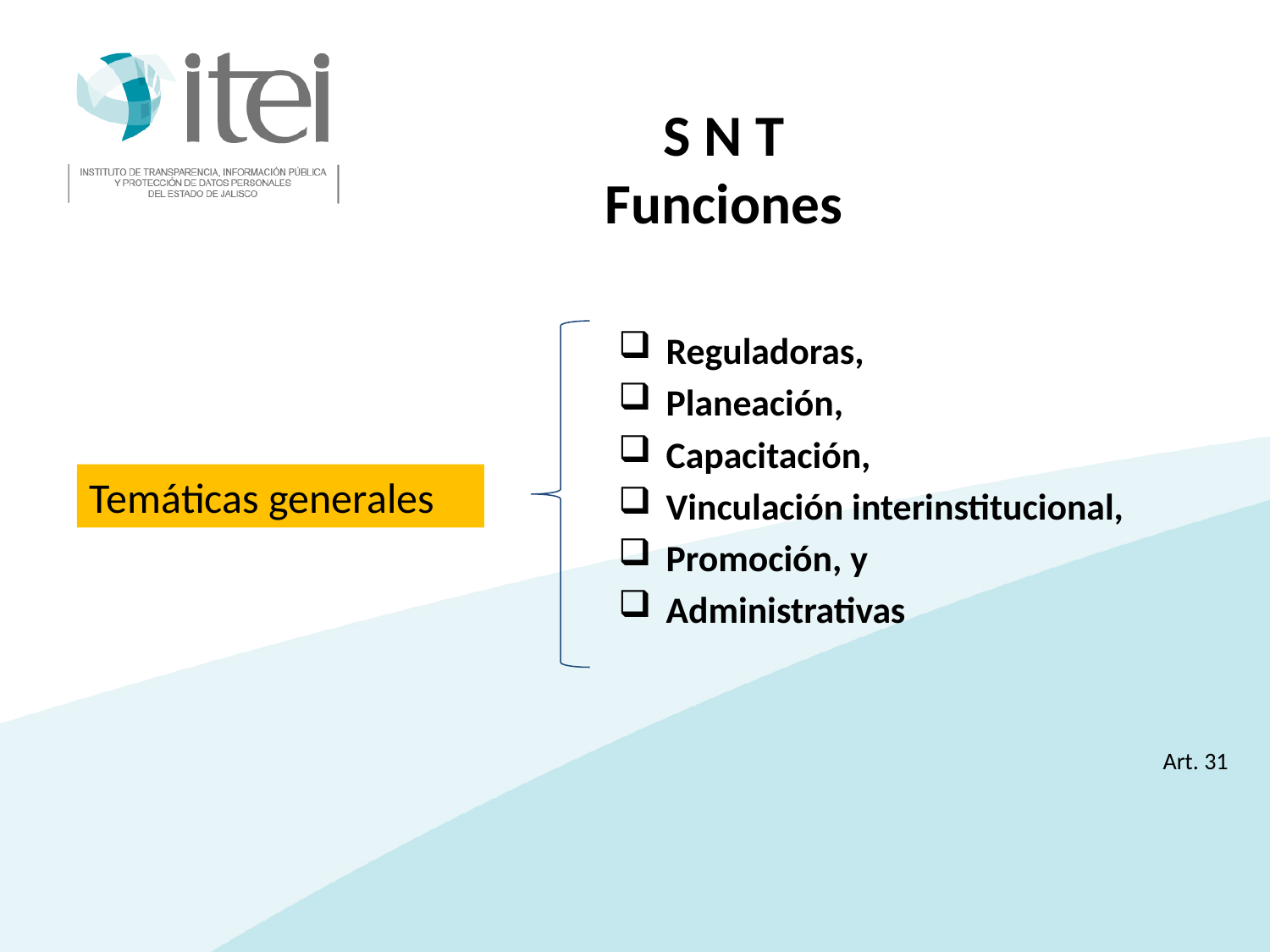

# S N T Funciones

Reguladoras,
Planeación,
Capacitación,
Vinculación interinstitucional,
Promoción, y
Administrativas
Temáticas generales
Art. 31